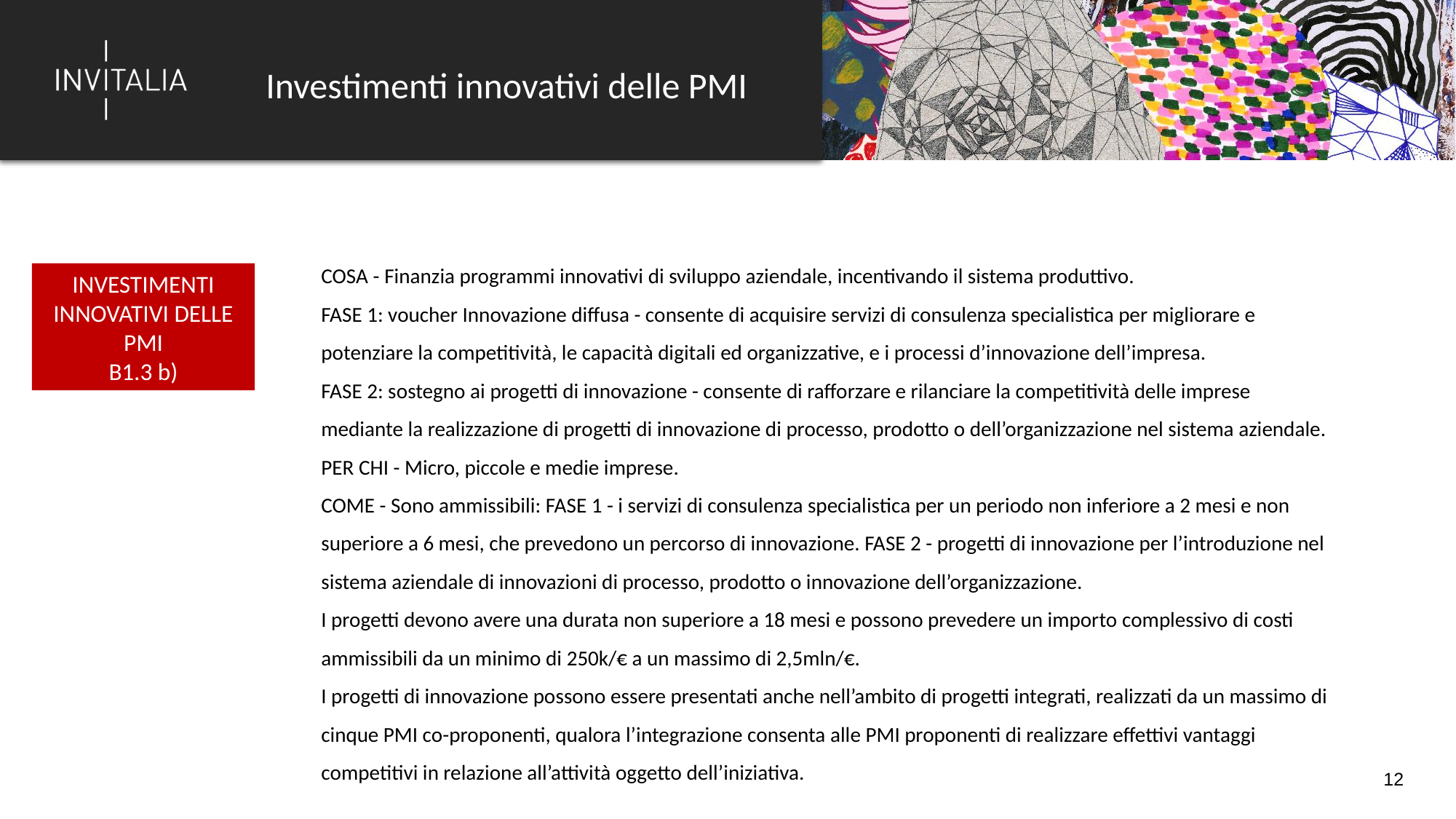

Investimenti innovativi delle PMI
COSA - Finanzia programmi innovativi di sviluppo aziendale, incentivando il sistema produttivo.
FASE 1: voucher Innovazione diffusa - consente di acquisire servizi di consulenza specialistica per migliorare e potenziare la competitività, le capacità digitali ed organizzative, e i processi d’innovazione dell’impresa.
FASE 2: sostegno ai progetti di innovazione - consente di rafforzare e rilanciare la competitività delle imprese mediante la realizzazione di progetti di innovazione di processo, prodotto o dell’organizzazione nel sistema aziendale.
PER CHI - Micro, piccole e medie imprese.
COME - Sono ammissibili: FASE 1 - i servizi di consulenza specialistica per un periodo non inferiore a 2 mesi e non superiore a 6 mesi, che prevedono un percorso di innovazione. FASE 2 - progetti di innovazione per l’introduzione nel sistema aziendale di innovazioni di processo, prodotto o innovazione dell’organizzazione.
I progetti devono avere una durata non superiore a 18 mesi e possono prevedere un importo complessivo di costi ammissibili da un minimo di 250k/€ a un massimo di 2,5mln/€.
I progetti di innovazione possono essere presentati anche nell’ambito di progetti integrati, realizzati da un massimo di cinque PMI co-proponenti, qualora l’integrazione consenta alle PMI proponenti di realizzare effettivi vantaggi competitivi in relazione all’attività oggetto dell’iniziativa.
INVESTIMENTI INNOVATIVI DELLE PMI
B1.3 b)
12